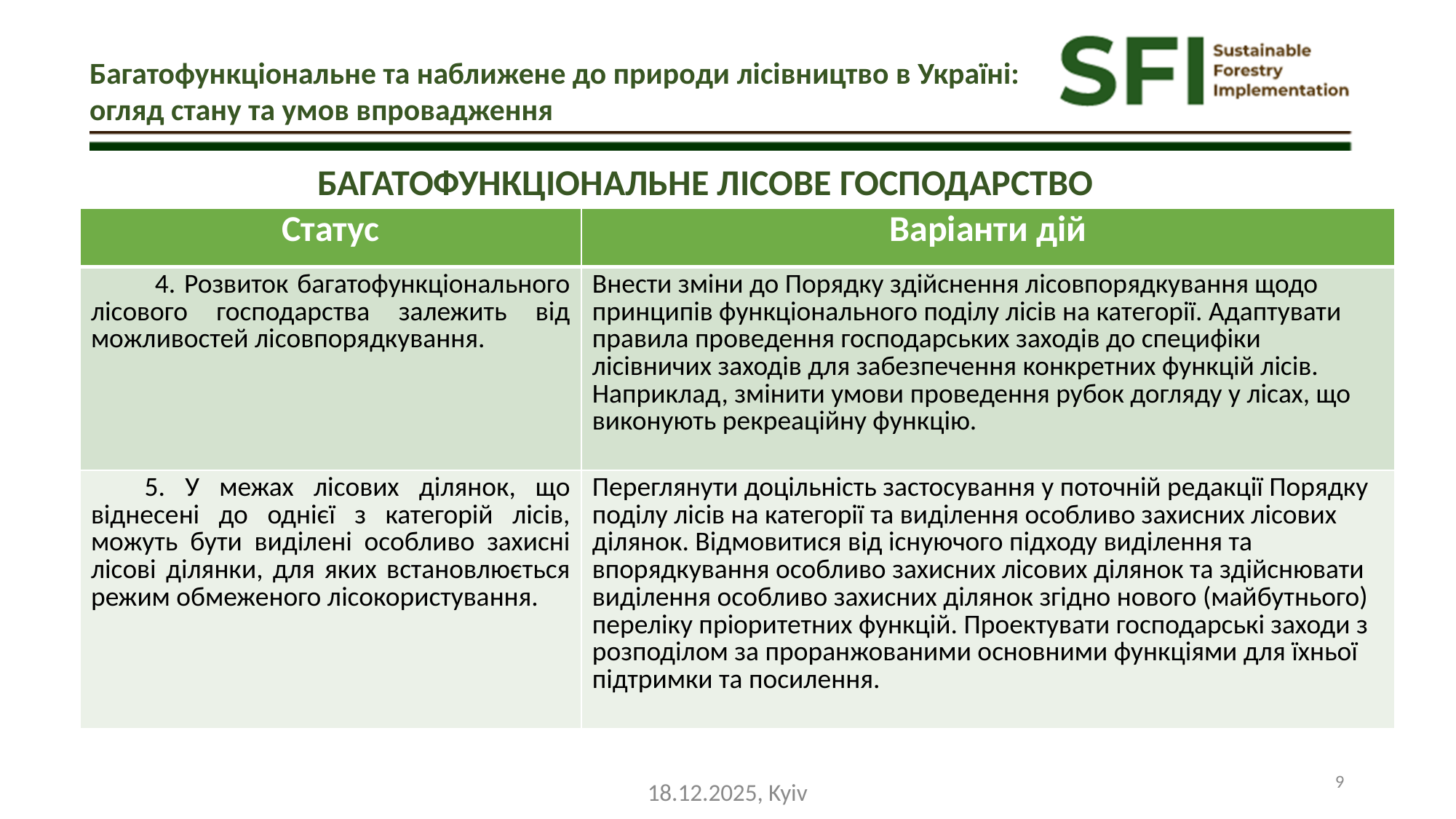

Багатофункціональне та наближене до природи лісівництво в Україні: огляд стану та умов впровадження
БАГАТОФУНКЦІОНАЛЬНЕ ЛІСОВЕ ГОСПОДАРСТВО
| Статус | Варіанти дій |
| --- | --- |
| 4. Розвиток багатофункціонального лісового господарства залежить від можливостей лісовпорядкування. | Внести зміни до Порядку здійснення лісовпорядкування щодо принципів функціонального поділу лісів на категорії. Адаптувати правила проведення господарських заходів до специфіки лісівничих заходів для забезпечення конкретних функцій лісів. Наприклад, змінити умови проведення рубок догляду у лісах, що виконують рекреаційну функцію. |
| 5. У межах лісових ділянок, що віднесені до однієї з категорій лісів, можуть бути виділені особливо захисні лісові ділянки, для яких встановлюється режим обмеженого лісокористування. | Переглянути доцільність застосування у поточній редакції Порядку поділу лісів на категорії та виділення особливо захисних лісових ділянок. Відмовитися від існуючого підходу виділення та впорядкування особливо захисних лісових ділянок та здійснювати виділення особливо захисних ділянок згідно нового (майбутнього) переліку пріоритетних функцій. Проектувати господарські заходи з розподілом за проранжованими основними функціями для їхньої підтримки та посилення. |

18.12.2025, Kyiv
9